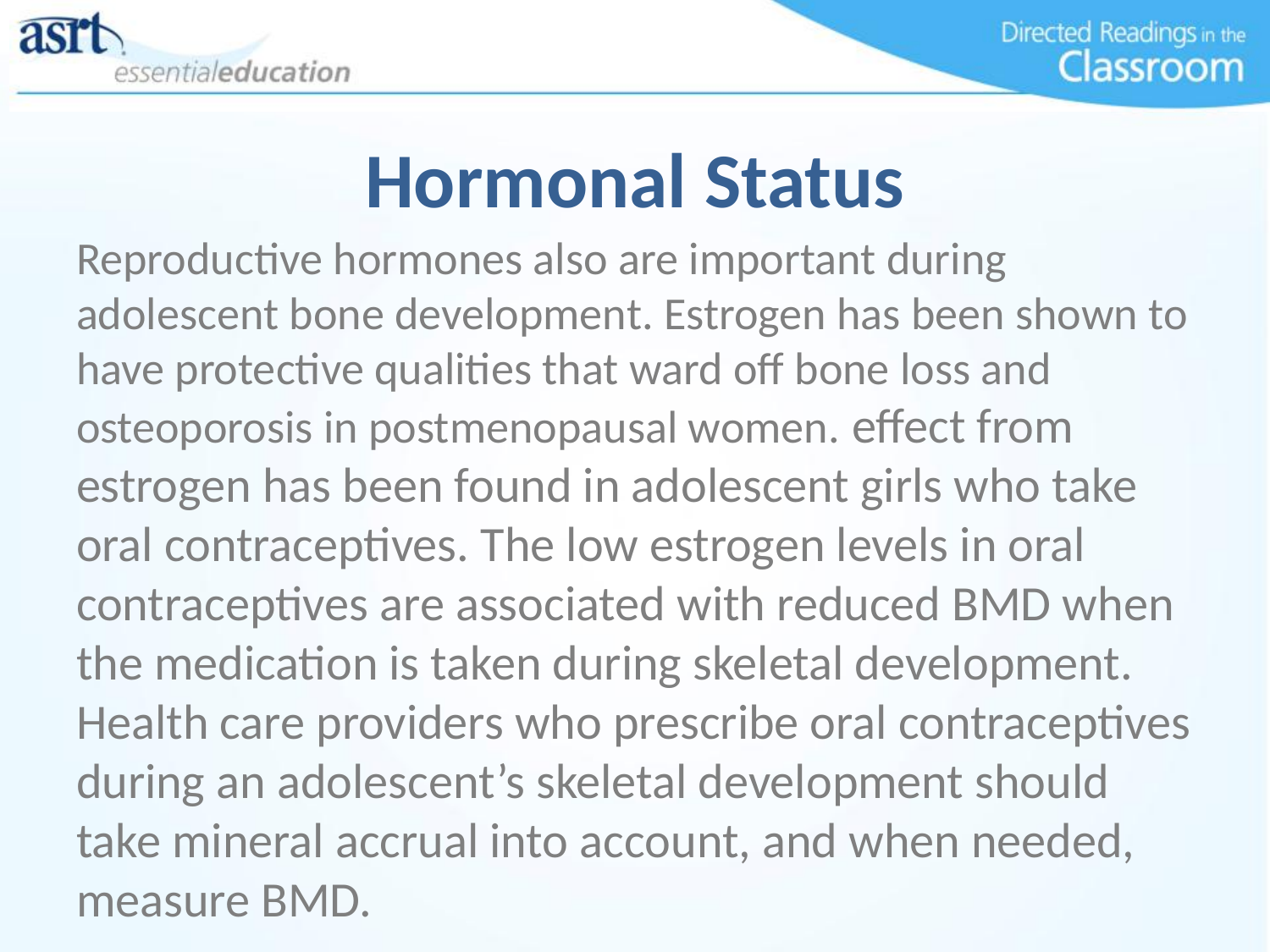

# Hormonal Status
Reproductive hormones also are important during adolescent bone development. Estrogen has been shown to have protective qualities that ward off bone loss and osteoporosis in postmenopausal women. effect from estrogen has been found in adolescent girls who take oral contraceptives. The low estrogen levels in oral contraceptives are associated with reduced BMD when the medication is taken during skeletal development. Health care providers who prescribe oral contraceptives during an adolescent’s skeletal development should take mineral accrual into account, and when needed, measure BMD.